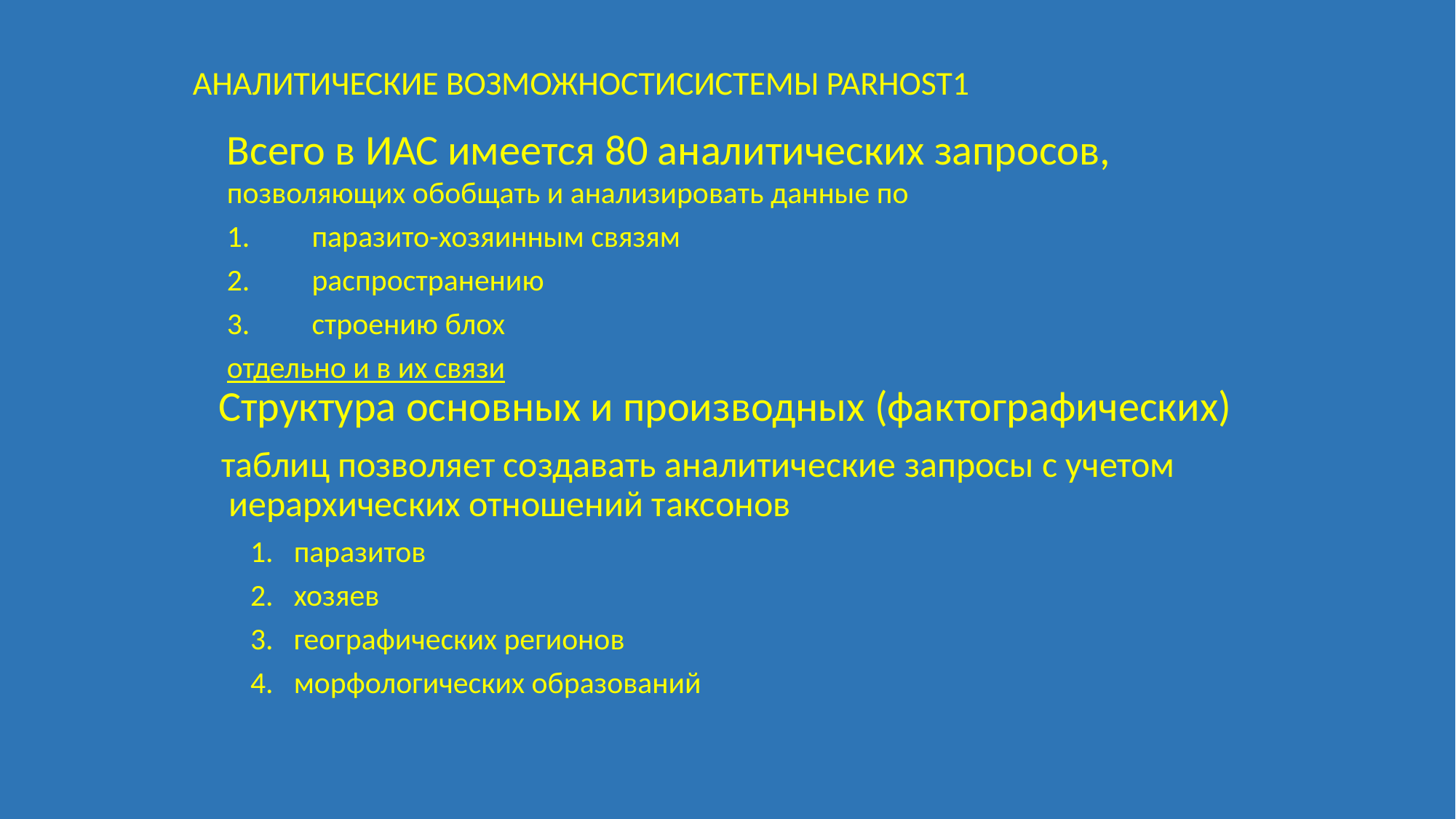

# АНАЛИТИЧЕСКИЕ ВОЗМОЖНОСТИСИСТЕМЫ PARHOST1
Всего в ИАС имеется 80 аналитических запросов,
позволяющих обобщать и анализировать данные по
паразито-хозяинным связям
распространению
строению блох
отдельно и в их связи
Структура основных и производных (фактографических)
 таблиц позволяет создавать аналитические запросы с учетом иерархических отношений таксонов
паразитов
хозяев
географических регионов
морфологических образований